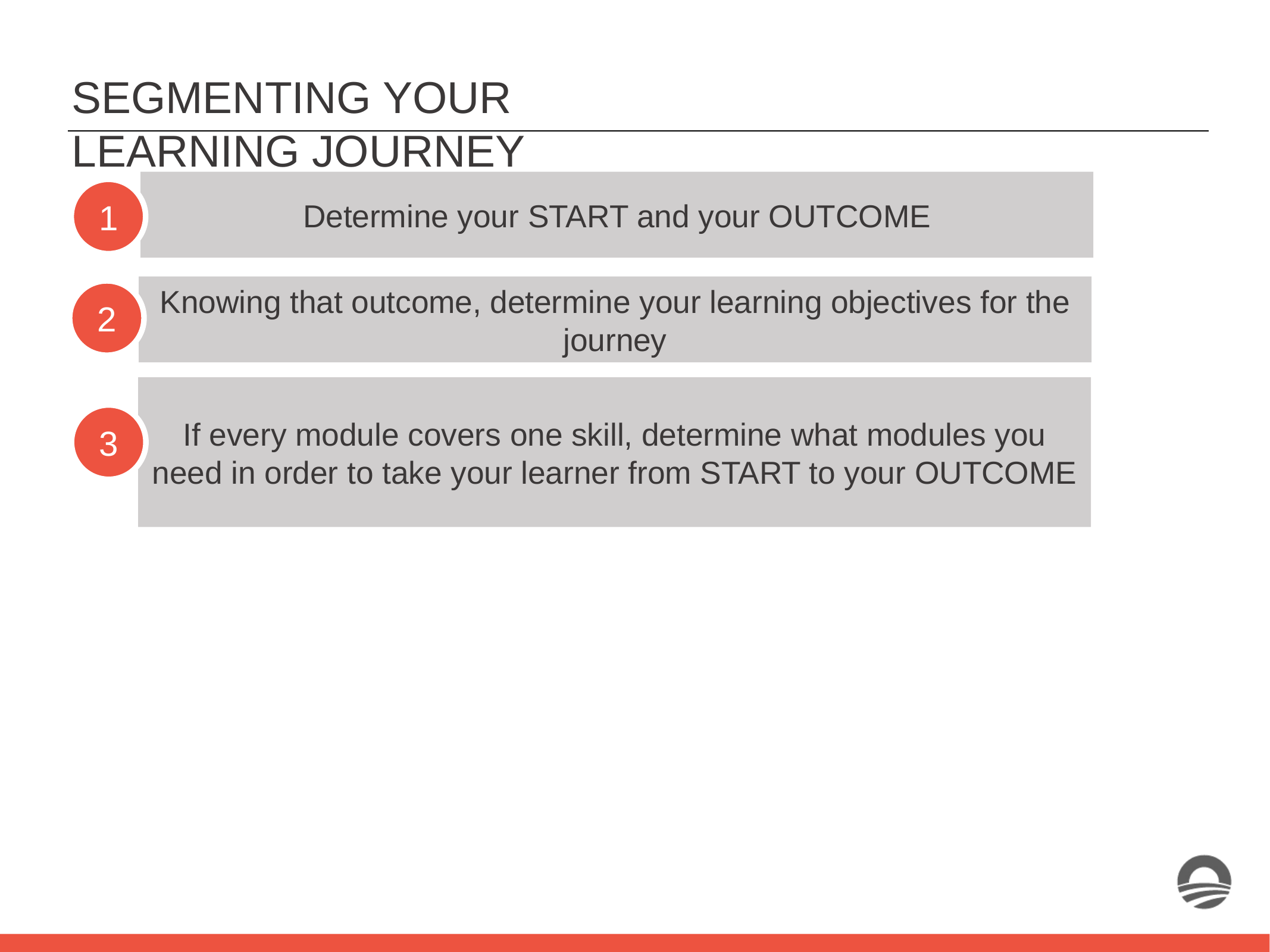

SEGMENTING YOUR LEARNING JOURNEY
Determine your START and your OUTCOME
1
Knowing that outcome, determine your learning objectives for the journey
2
If every module covers one skill, determine what modules you need in order to take your learner from START to your OUTCOME
3